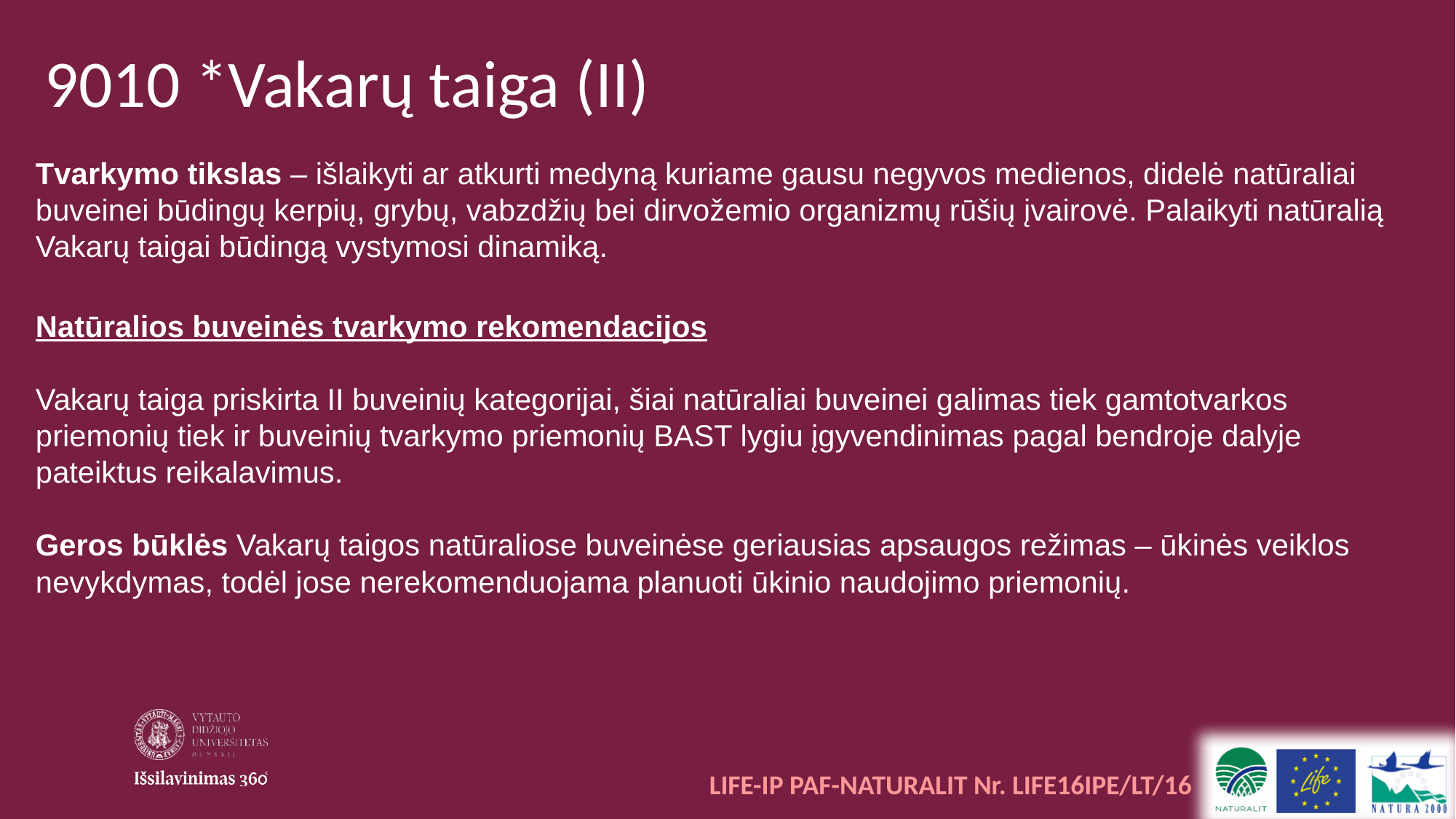

# 9010 *Vakarų taiga (II)
Tvarkymo tikslas – išlaikyti ar atkurti medyną kuriame gausu negyvos medienos, didelė natūraliai buveinei būdingų kerpių, grybų, vabzdžių bei dirvožemio organizmų rūšių įvairovė. Palaikyti natūralią Vakarų taigai būdingą vystymosi dinamiką.

Natūralios buveinės tvarkymo rekomendacijos

Vakarų taiga priskirta II buveinių kategorijai, šiai natūraliai buveinei galimas tiek gamtotvarkos priemonių tiek ir buveinių tvarkymo priemonių BAST lygiu įgyvendinimas pagal bendroje dalyje pateiktus reikalavimus.

Geros būklės Vakarų taigos natūraliose buveinėse geriausias apsaugos režimas – ūkinės veiklos nevykdymas, todėl jose nerekomenduojama planuoti ūkinio naudojimo priemonių.